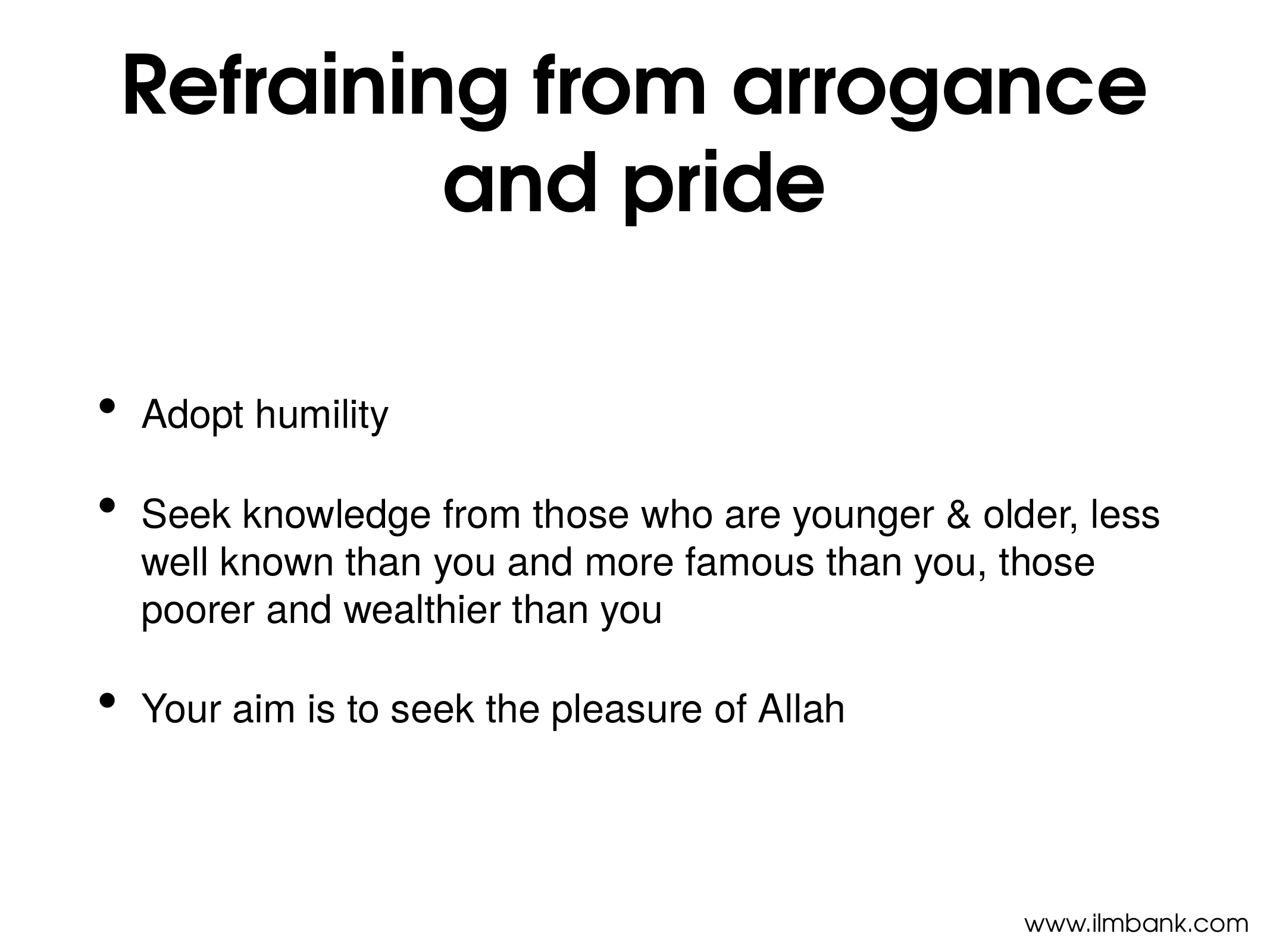

# Refraining from arrogance and pride
Adopt humility
Seek knowledge from those who are younger & older, less well known than you and more famous than you, those poorer and wealthier than you
Your aim is to seek the pleasure of Allah